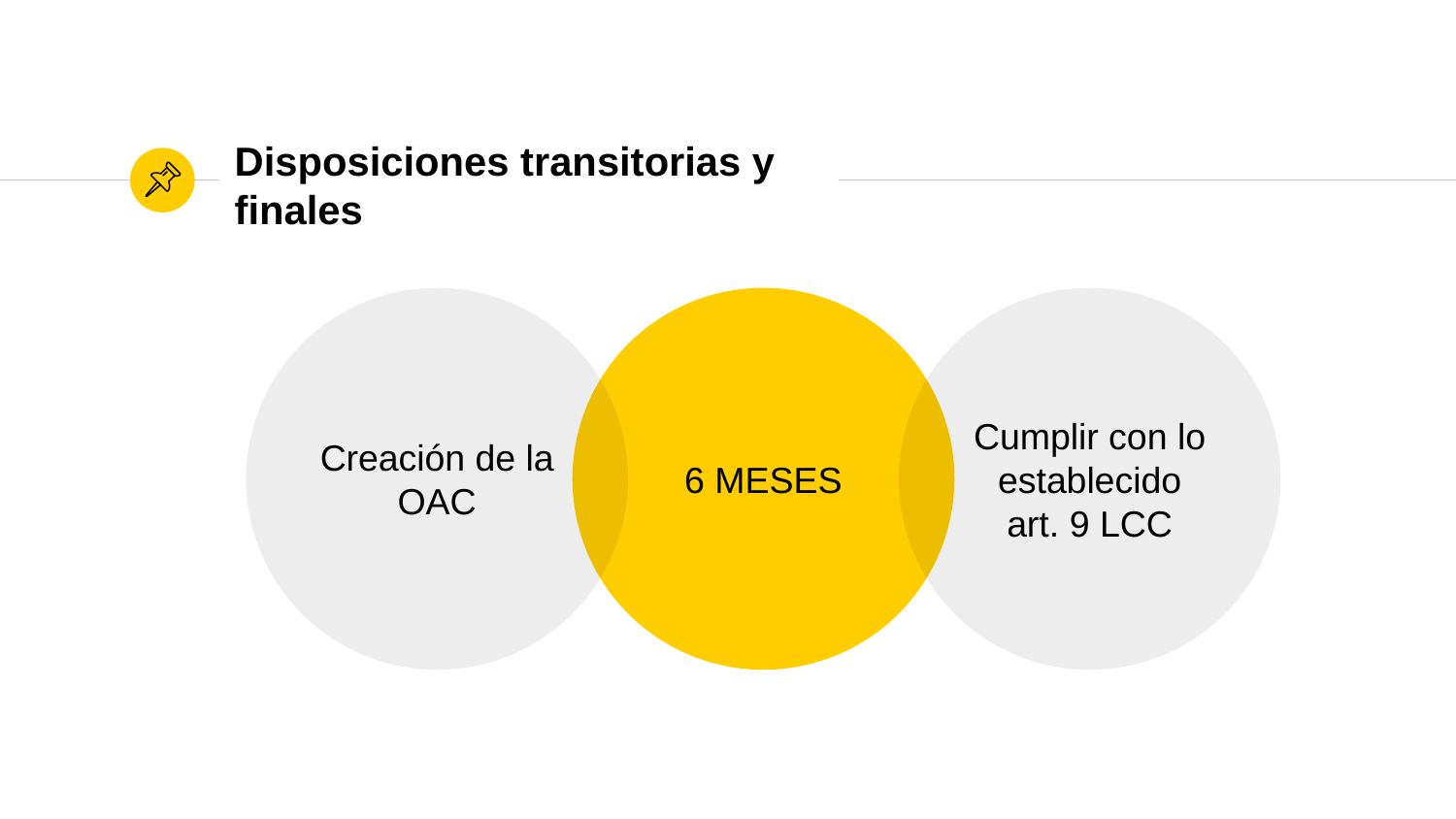

# Disposiciones transitorias y finales

Creación de la OAC
6 MESES
Cumplir con lo establecido art. 9 LCC